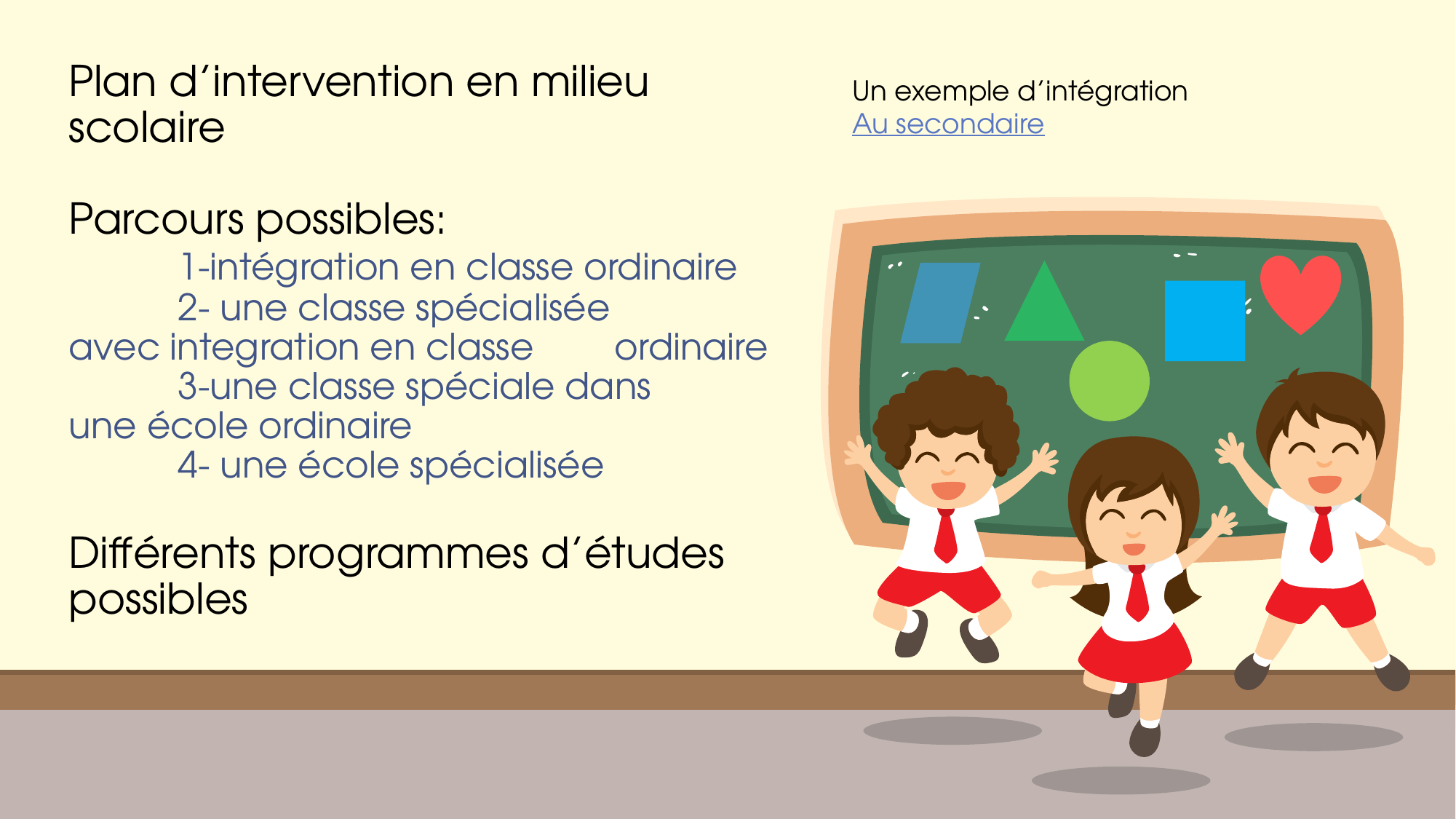

# Plan d’intervention en milieu scolaire Parcours possibles: 1-intégration en classe ordinaire 2- une classe spécialisée 	avec integration en classe 	ordinaire 3-une classe spéciale dans 	une école ordinaire 4- une école spécialisée Différents programmes d’études possibles
Un exemple d’intégration
Au secondaire